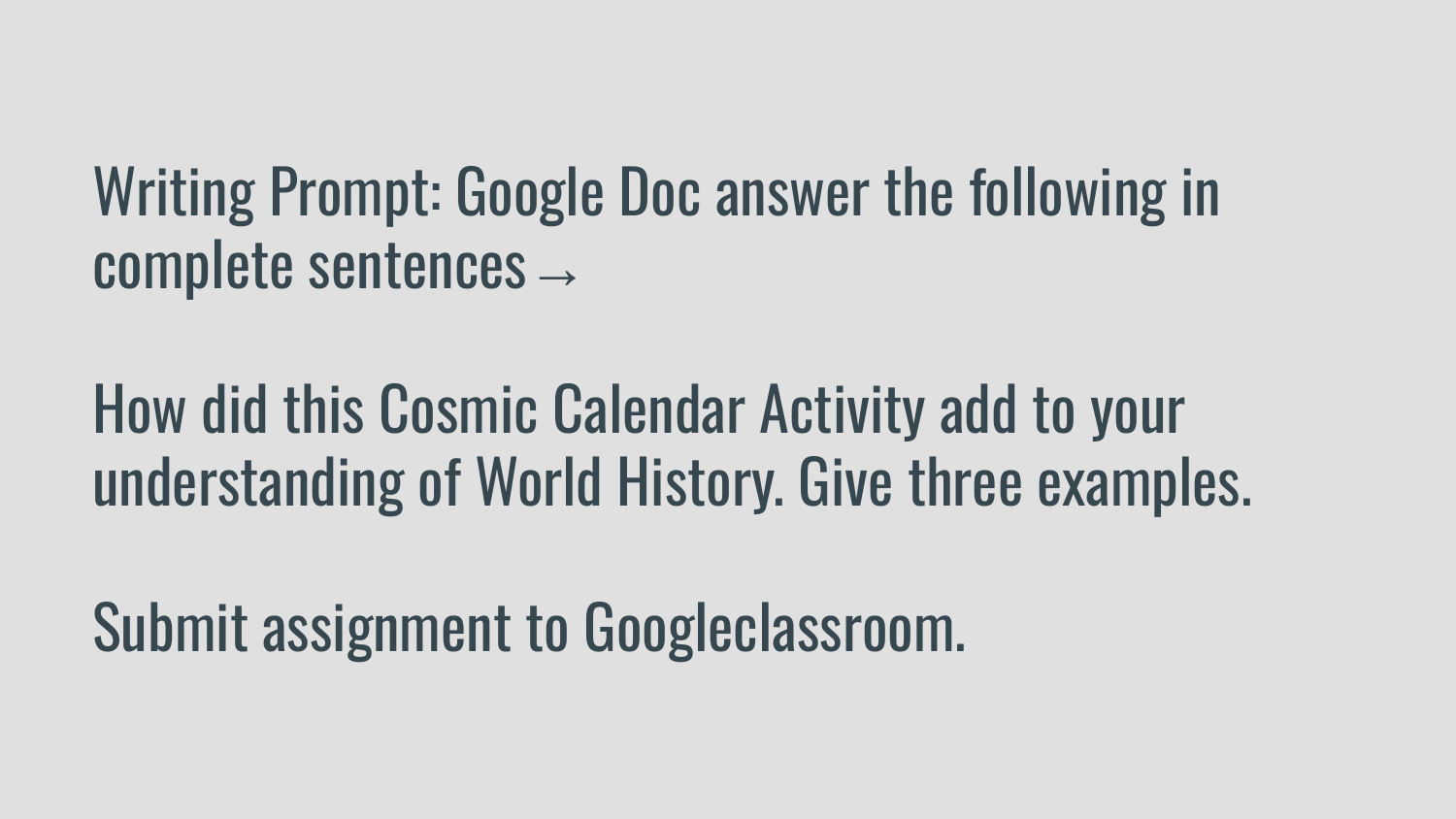

# Writing Prompt: Google Doc answer the following in complete sentences→

How did this Cosmic Calendar Activity add to your understanding of World History. Give three examples.
Submit assignment to Googleclassroom.